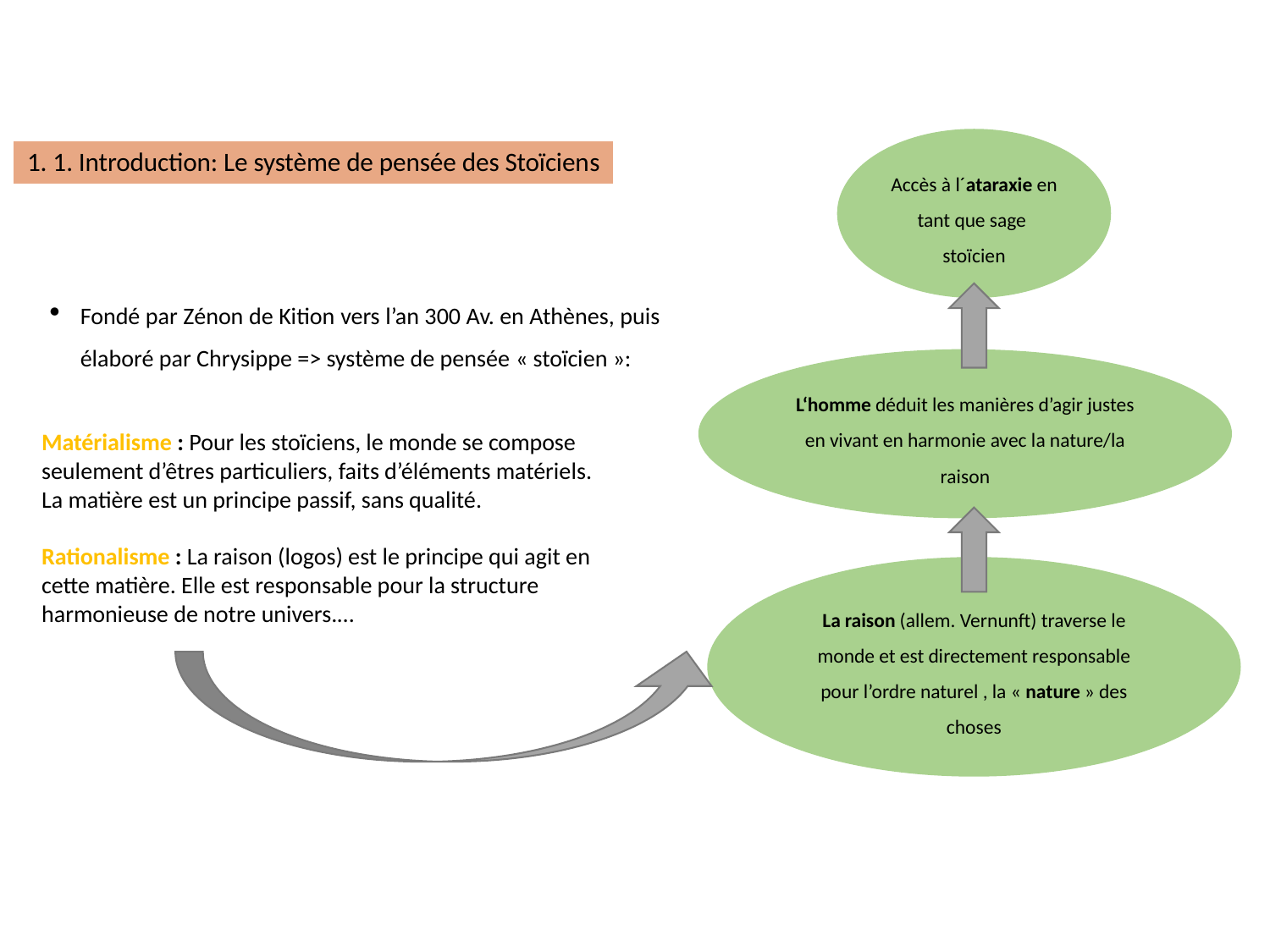

Accès à l´ataraxie en tant que sage
stoïcien
# 1. 1. Introduction: Le système de pensée des Stoïciens
Fondé par Zénon de Kition vers l’an 300 Av. en Athènes, puis élaboré par Chrysippe => système de pensée « stoïcien »:

L‘homme déduit les manières d’agir justes en vivant en harmonie avec la nature/la raison
Matérialisme : Pour les stoïciens, le monde se compose seulement d’êtres particuliers, faits d’éléments matériels. La matière est un principe passif, sans qualité.

Rationalisme : La raison (logos) est le principe qui agit en cette matière. Elle est responsable pour la structure harmonieuse de notre univers.…

La raison (allem. Vernunft) traverse le monde et est directement responsable pour l’ordre naturel , la « nature » des choses